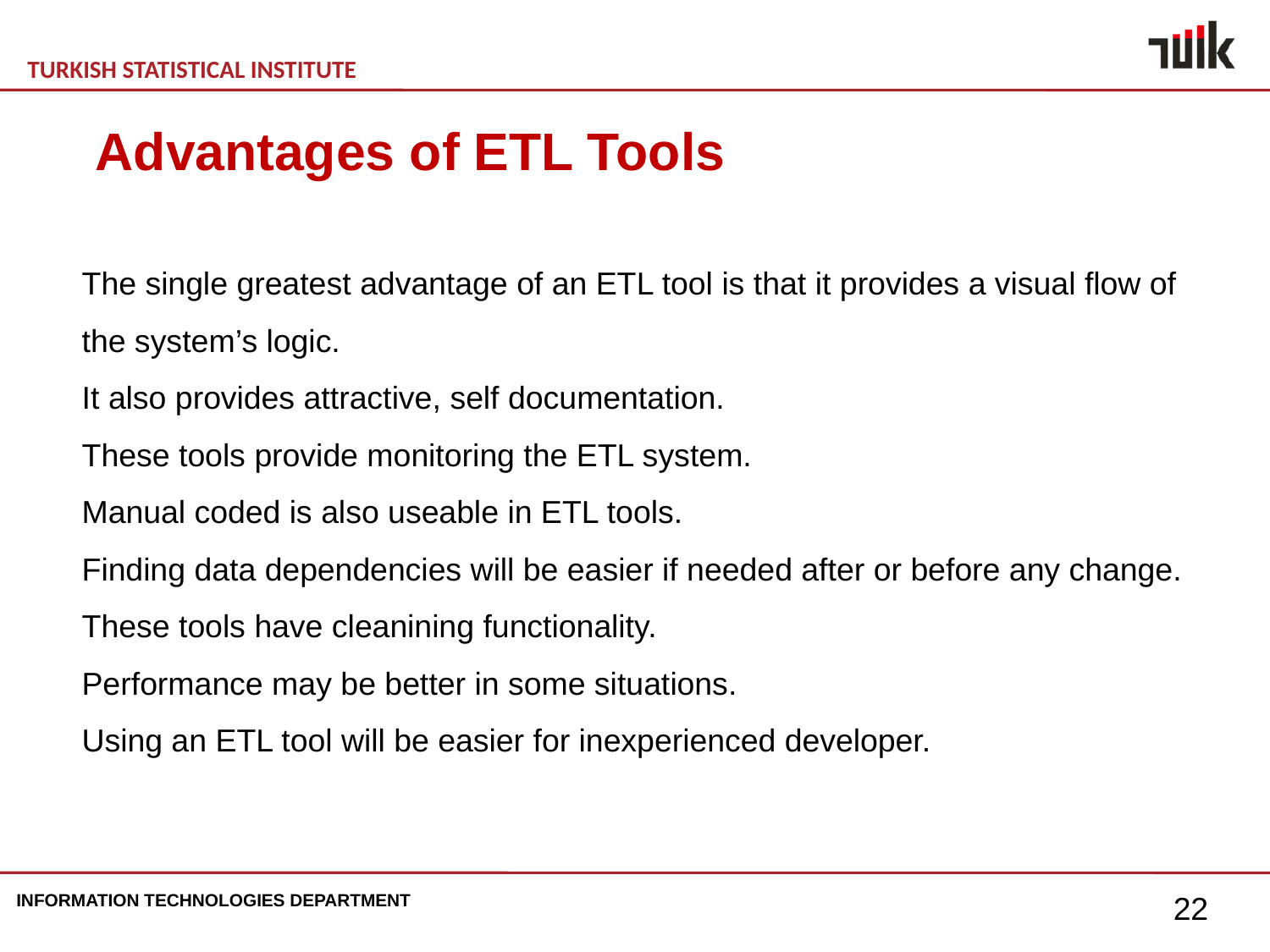

Advantages of ETL Tools
The single greatest advantage of an ETL tool is that it provides a visual flow of the system’s logic.
It also provides attractive, self documentation.
These tools provide monitoring the ETL system.
Manual coded is also useable in ETL tools.
Finding data dependencies will be easier if needed after or before any change.
These tools have cleanining functionality.
Performance may be better in some situations.
Using an ETL tool will be easier for inexperienced developer.